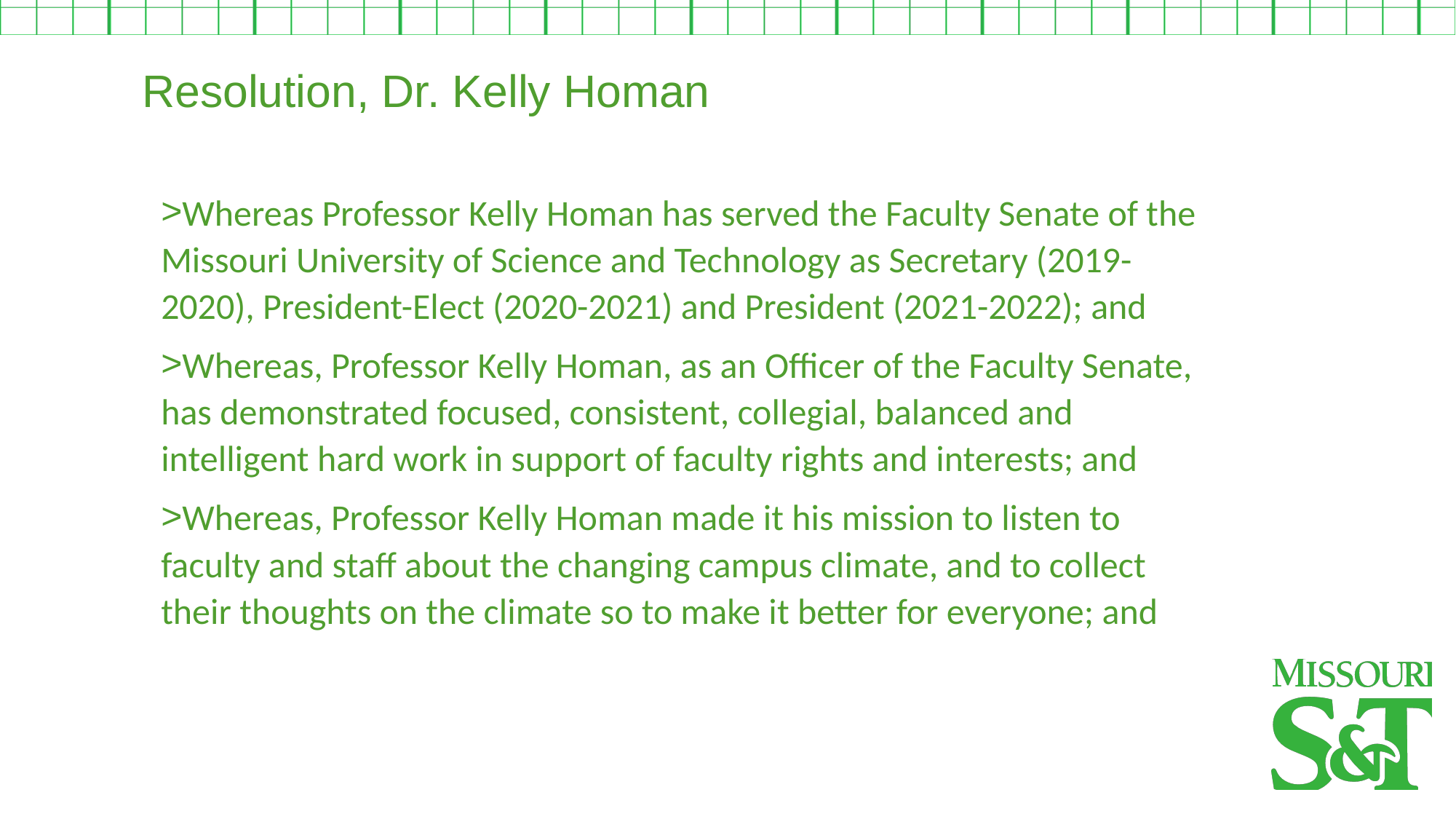

Resolution, Dr. Kelly Homan
Whereas Professor Kelly Homan has served the Faculty Senate of the Missouri University of Science and Technology as Secretary (2019-2020), President-Elect (2020-2021) and President (2021-2022); and
Whereas, Professor Kelly Homan, as an Officer of the Faculty Senate, has demonstrated focused, consistent, collegial, balanced and intelligent hard work in support of faculty rights and interests; and
Whereas, Professor Kelly Homan made it his mission to listen to faculty and staff about the changing campus climate, and to collect their thoughts on the climate so to make it better for everyone; and